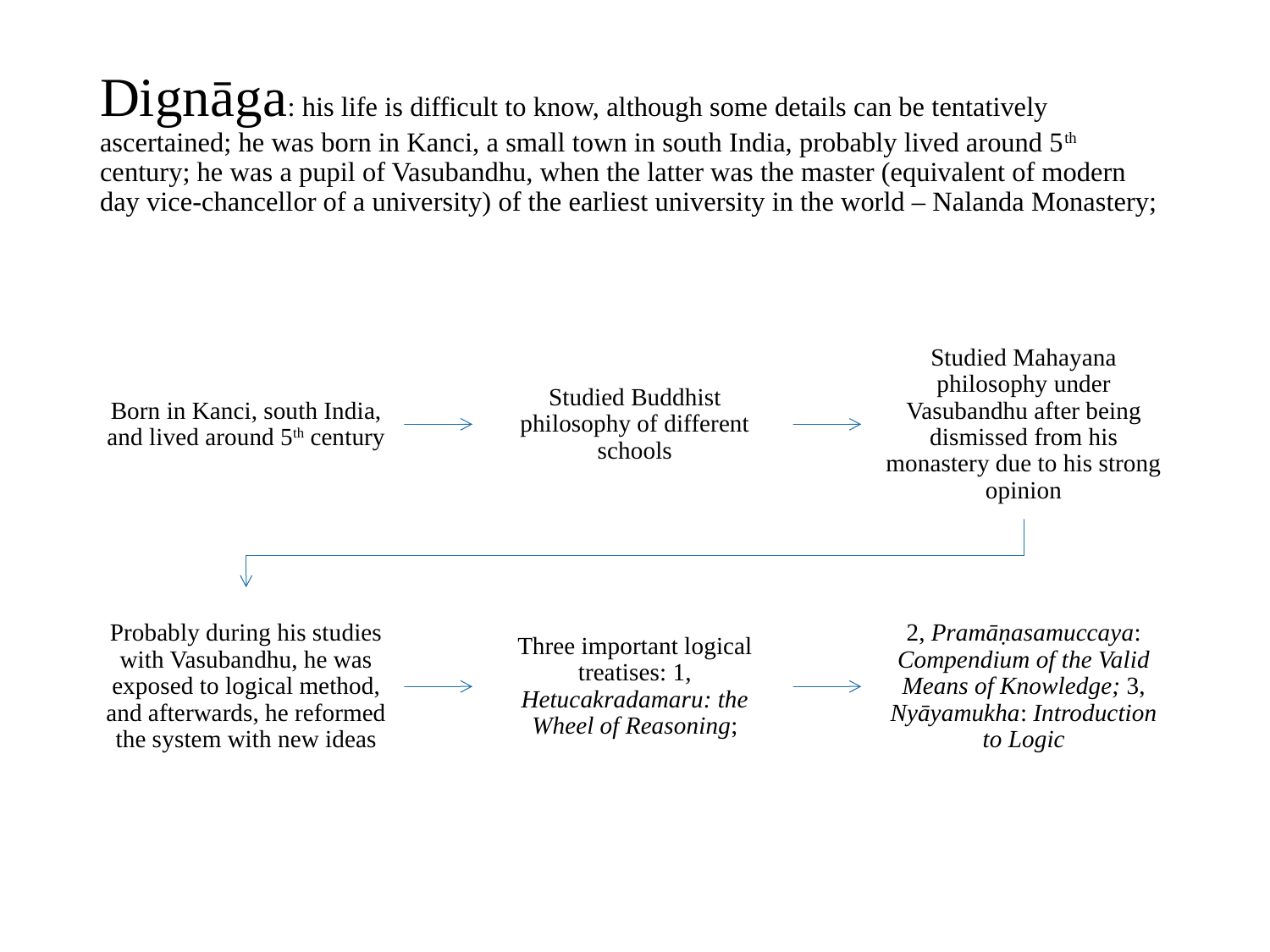

# Dignāga: his life is difficult to know, although some details can be tentatively ascertained; he was born in Kanci, a small town in south India, probably lived around 5th century; he was a pupil of Vasubandhu, when the latter was the master (equivalent of modern day vice-chancellor of a university) of the earliest university in the world – Nalanda Monastery;

Born in Kanci, south India, and lived around 5th century

Studied Buddhist philosophy of different schools

Studied Mahayana philosophy under Vasubandhu after being dismissed from his monastery due to his strong opinion

Probably during his studies with Vasubandhu, he was exposed to logical method, and afterwards, he reformed the system with new ideas

Three important logical treatises: 1, Hetucakradamaru: the Wheel of Reasoning;
2, Pramāṇasamuccaya: Compendium of the Valid Means of Knowledge; 3, Nyāyamukha: Introduction to Logic